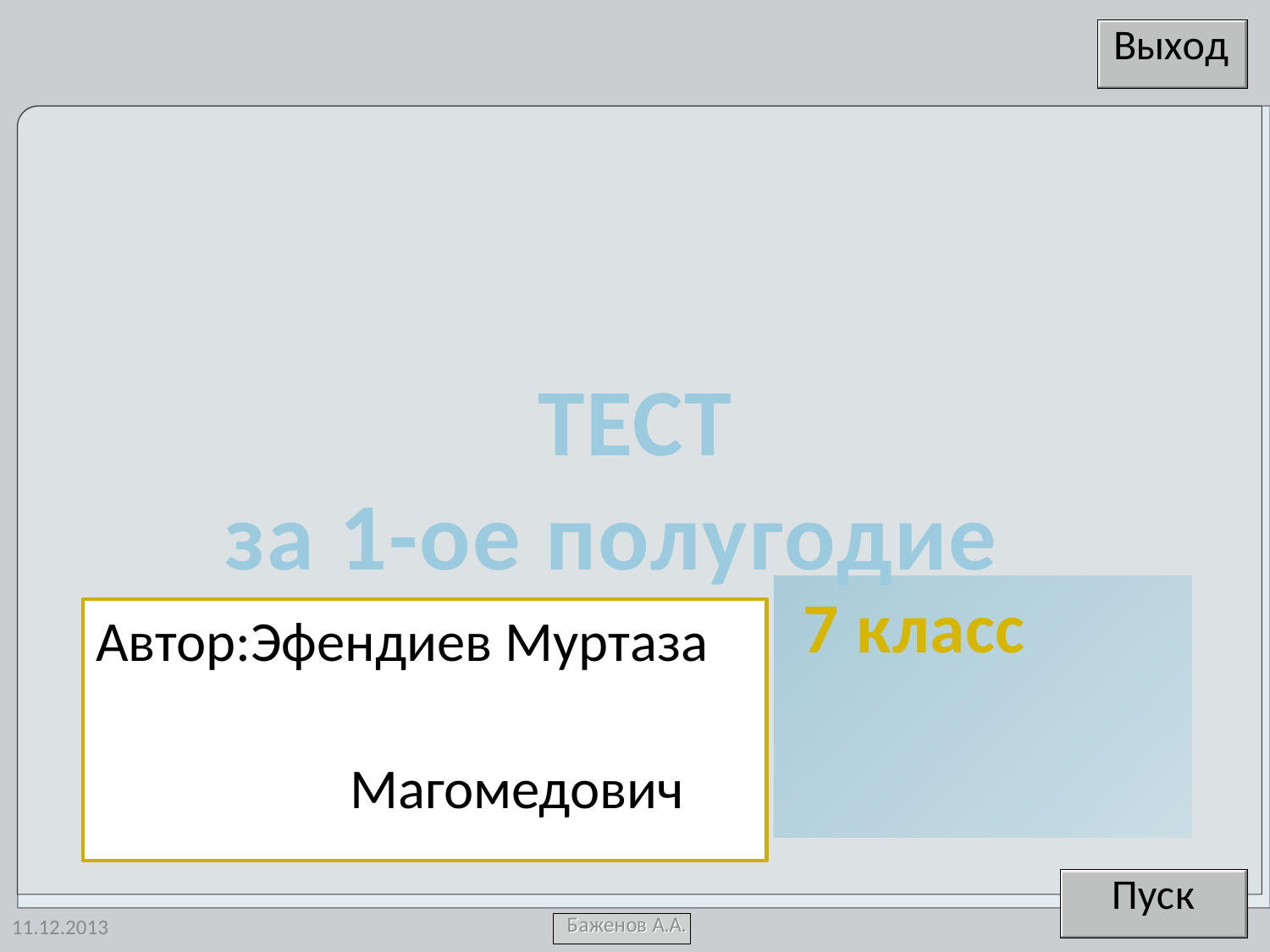

ТЕСТ
за 1-ое полугодие
 7 класс
Автор:Эфендиев Муртаза
                    Магомедович
11.12.2013